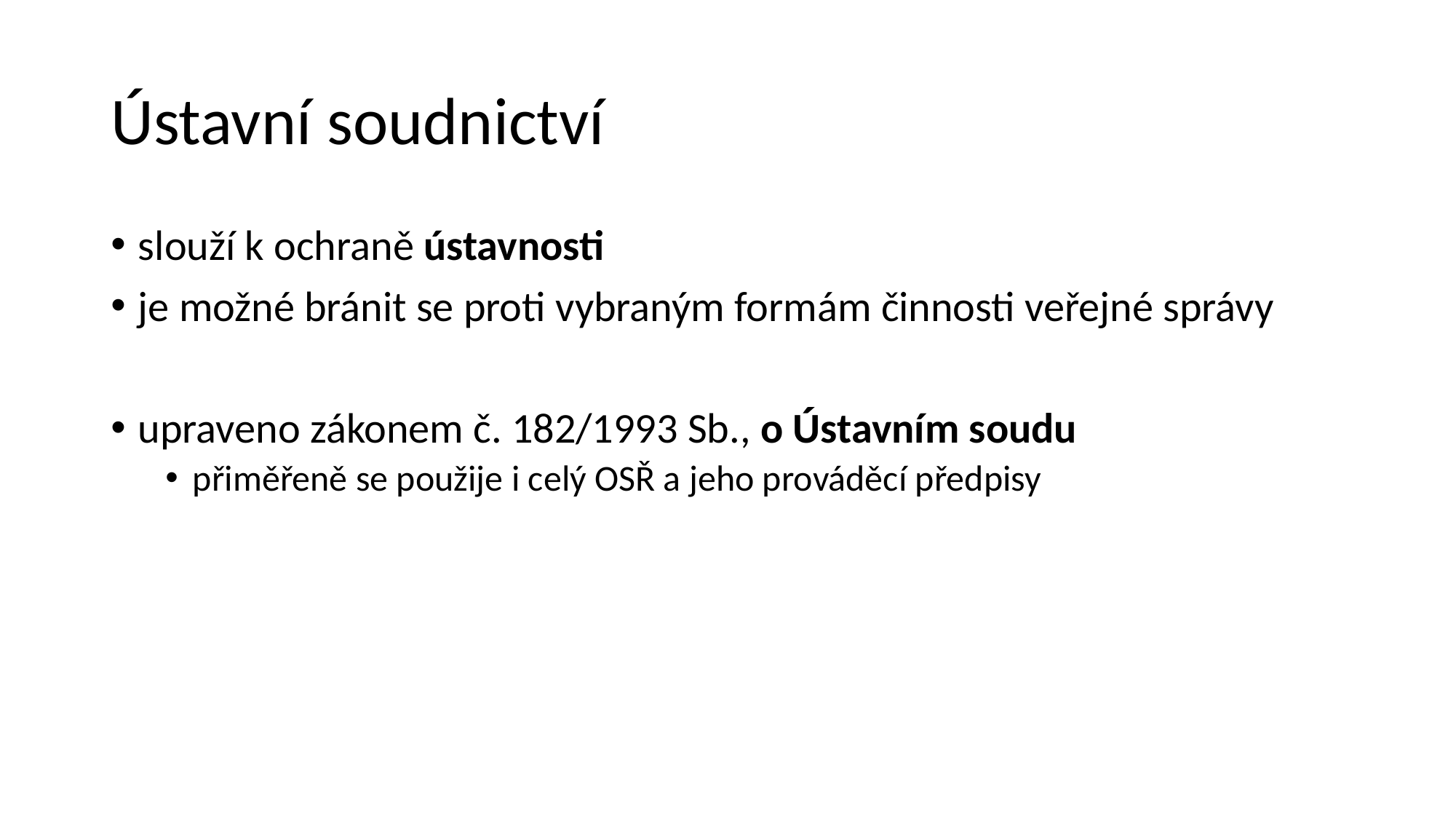

# Ústavní soudnictví
slouží k ochraně ústavnosti
je možné bránit se proti vybraným formám činnosti veřejné správy

upraveno zákonem č. 182/1993 Sb., o Ústavním soudu
přiměřeně se použije i celý OSŘ a jeho prováděcí předpisy